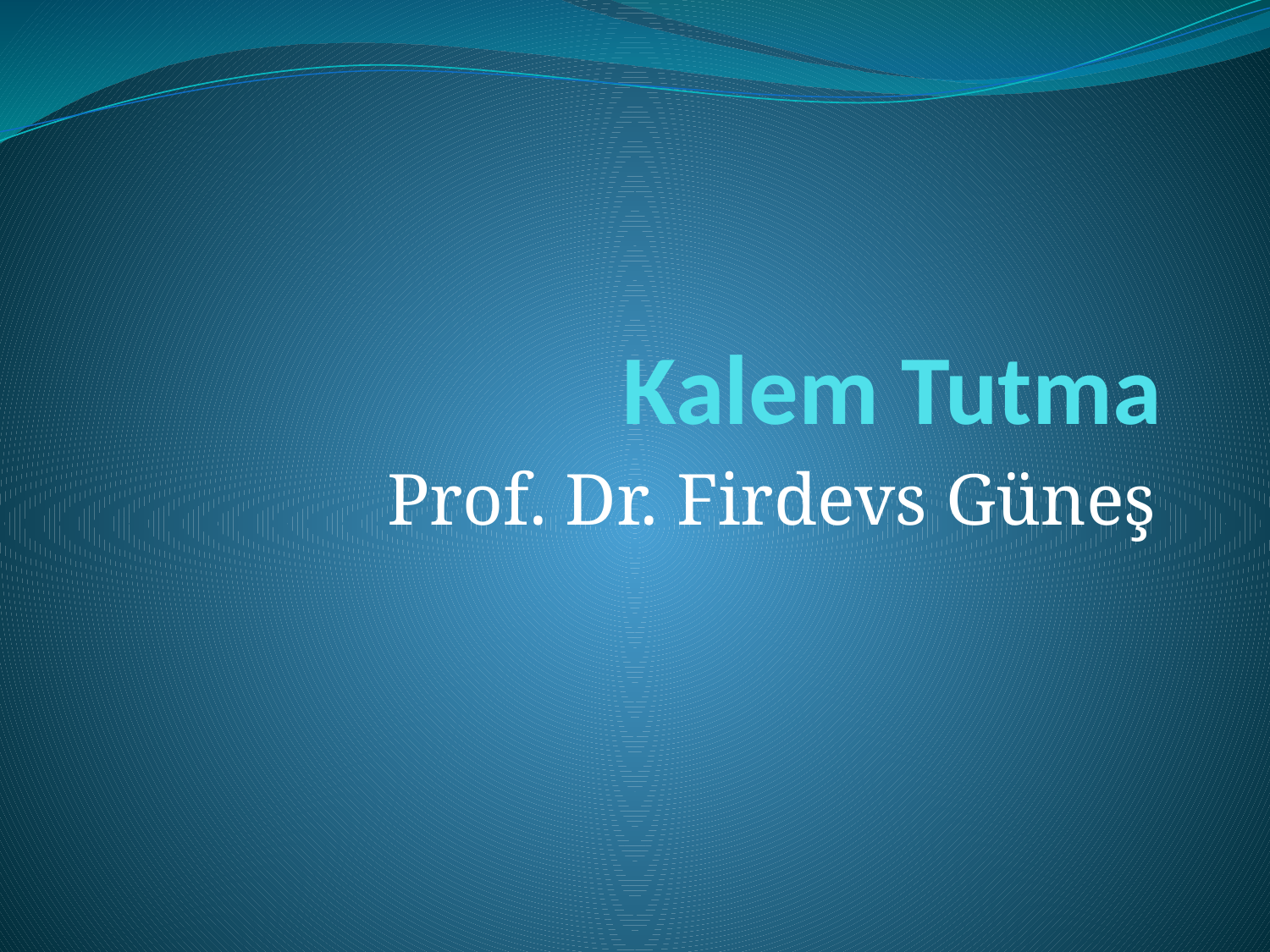

# Kalem Tutma
Prof. Dr. Firdevs Güneş